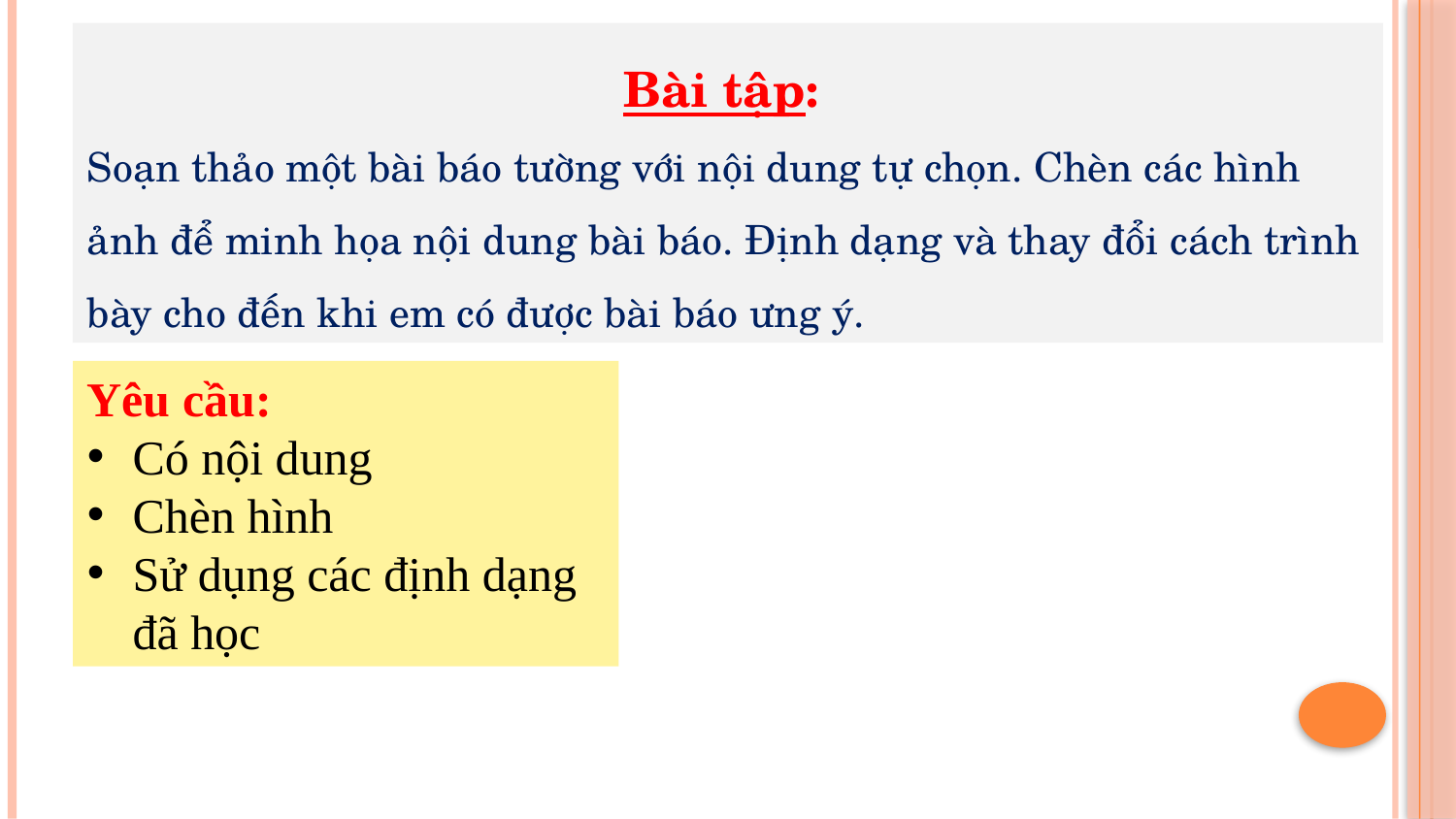

Bài tập:
Soạn thảo một bài báo tường với nội dung tự chọn. Chèn các hình ảnh để minh họa nội dung bài báo. Định dạng và thay đổi cách trình bày cho đến khi em có được bài báo ưng ý.
Yêu cầu:
Có nội dung
Chèn hình
Sử dụng các định dạng đã học